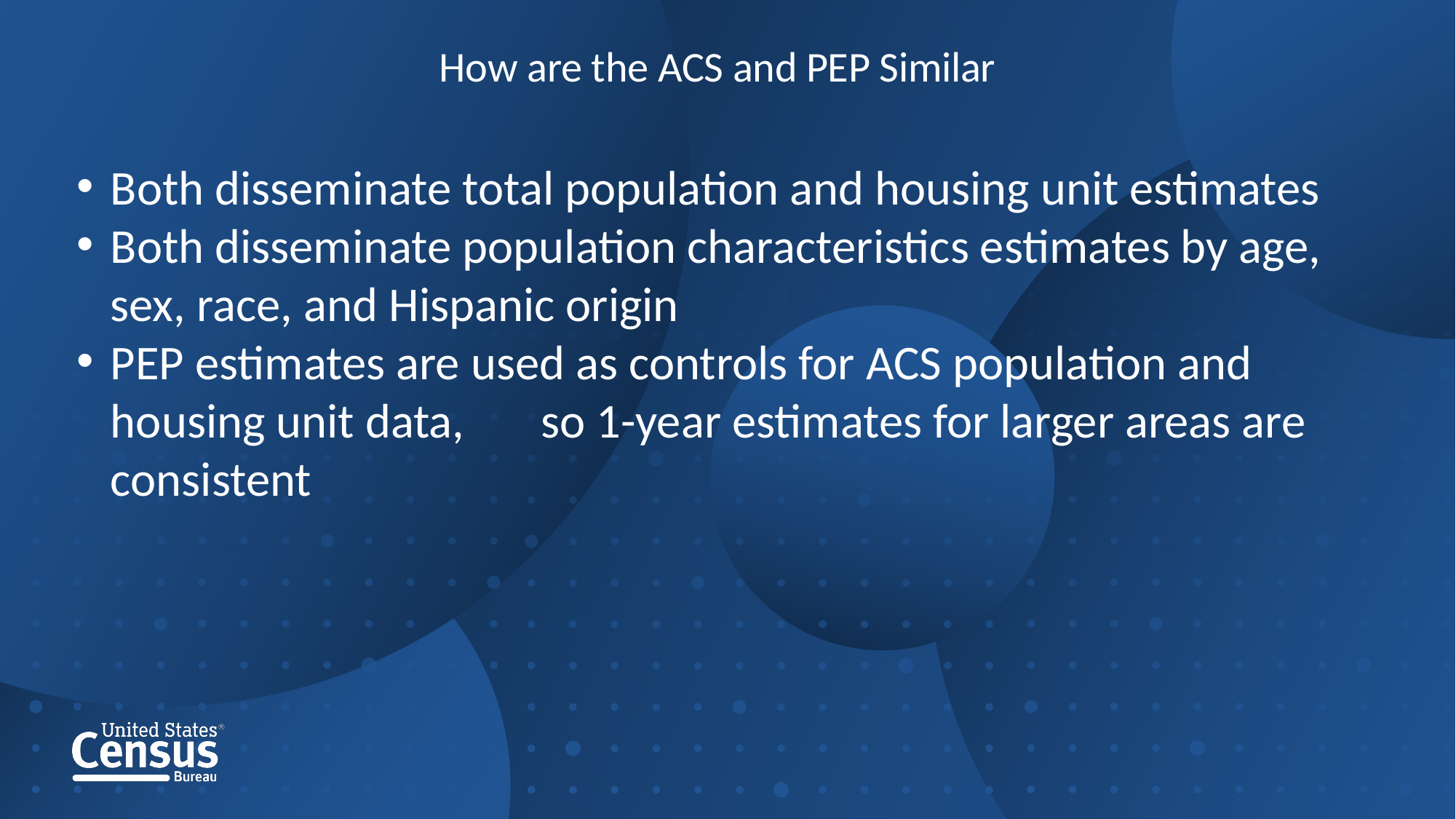

How are the ACS and PEP Similar
Both disseminate total population and housing unit estimates
Both disseminate population characteristics estimates by age, sex, race, and Hispanic origin
PEP estimates are used as controls for ACS population and housing unit data,       so 1-year estimates for larger areas are consistent